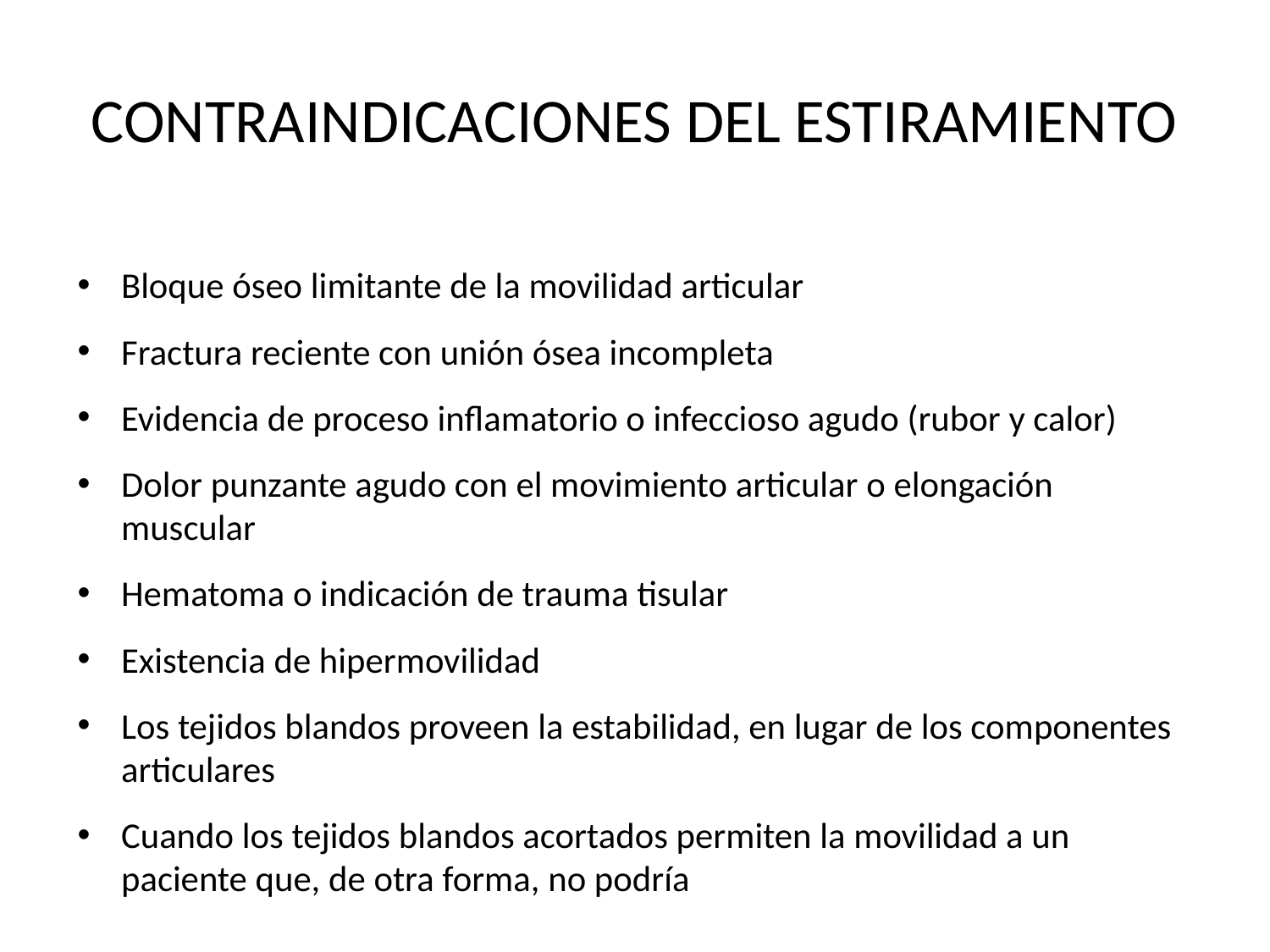

# CONTRAINDICACIONES DEL ESTIRAMIENTO
Bloque óseo limitante de la movilidad articular

Fractura reciente con unión ósea incompleta

Evidencia de proceso inflamatorio o infeccioso agudo (rubor y calor)

Dolor punzante agudo con el movimiento articular o elongación muscular

Hematoma o indicación de trauma tisular

Existencia de hipermovilidad

Los tejidos blandos proveen la estabilidad, en lugar de los componentes articulares

Cuando los tejidos blandos acortados permiten la movilidad a un paciente que, de otra forma, no podría